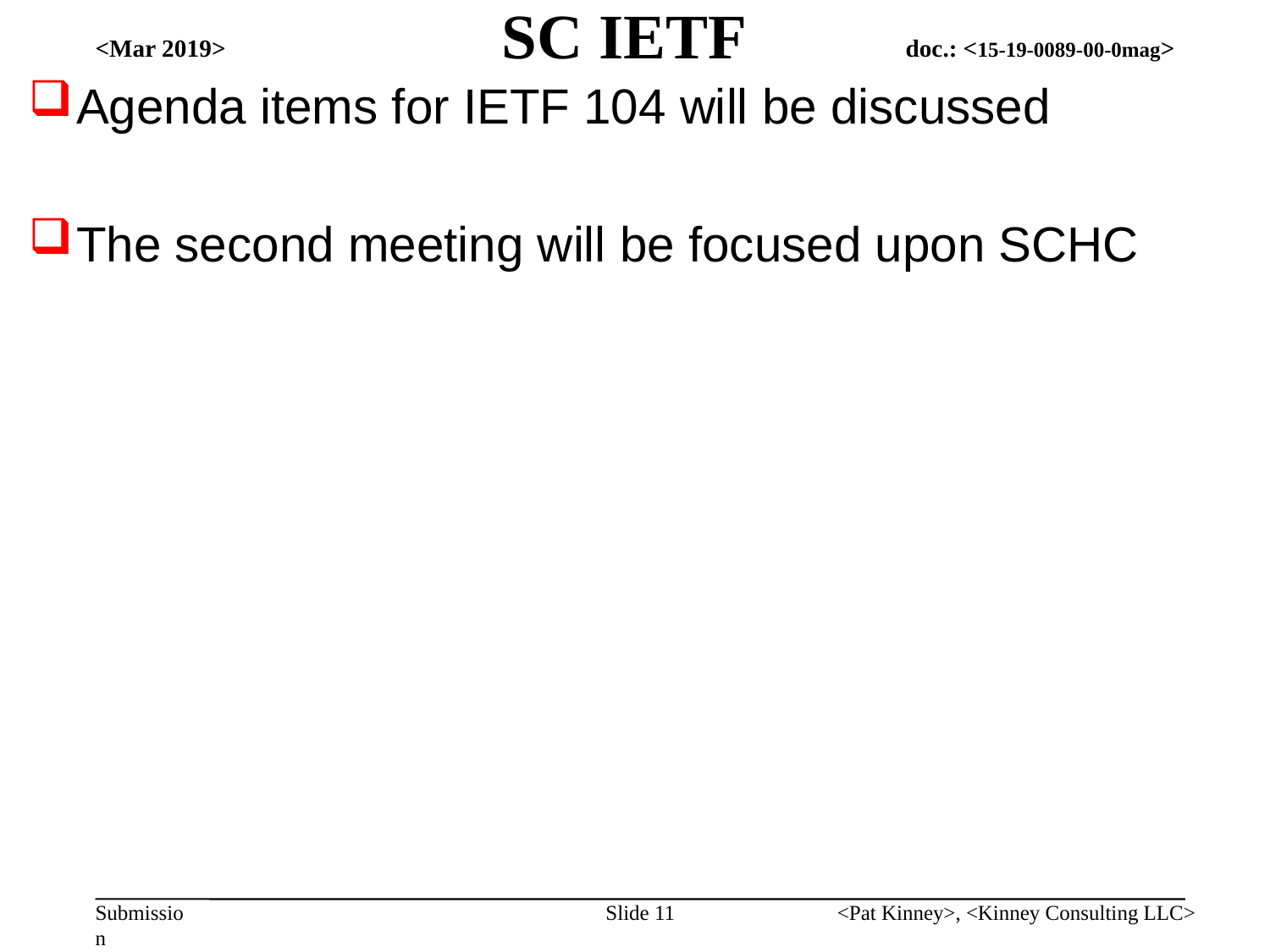

# SC IETF
<Mar 2019>
Agenda items for IETF 104 will be discussed

The second meeting will be focused upon SCHC

Slide 11
<Pat Kinney>, <Kinney Consulting LLC>